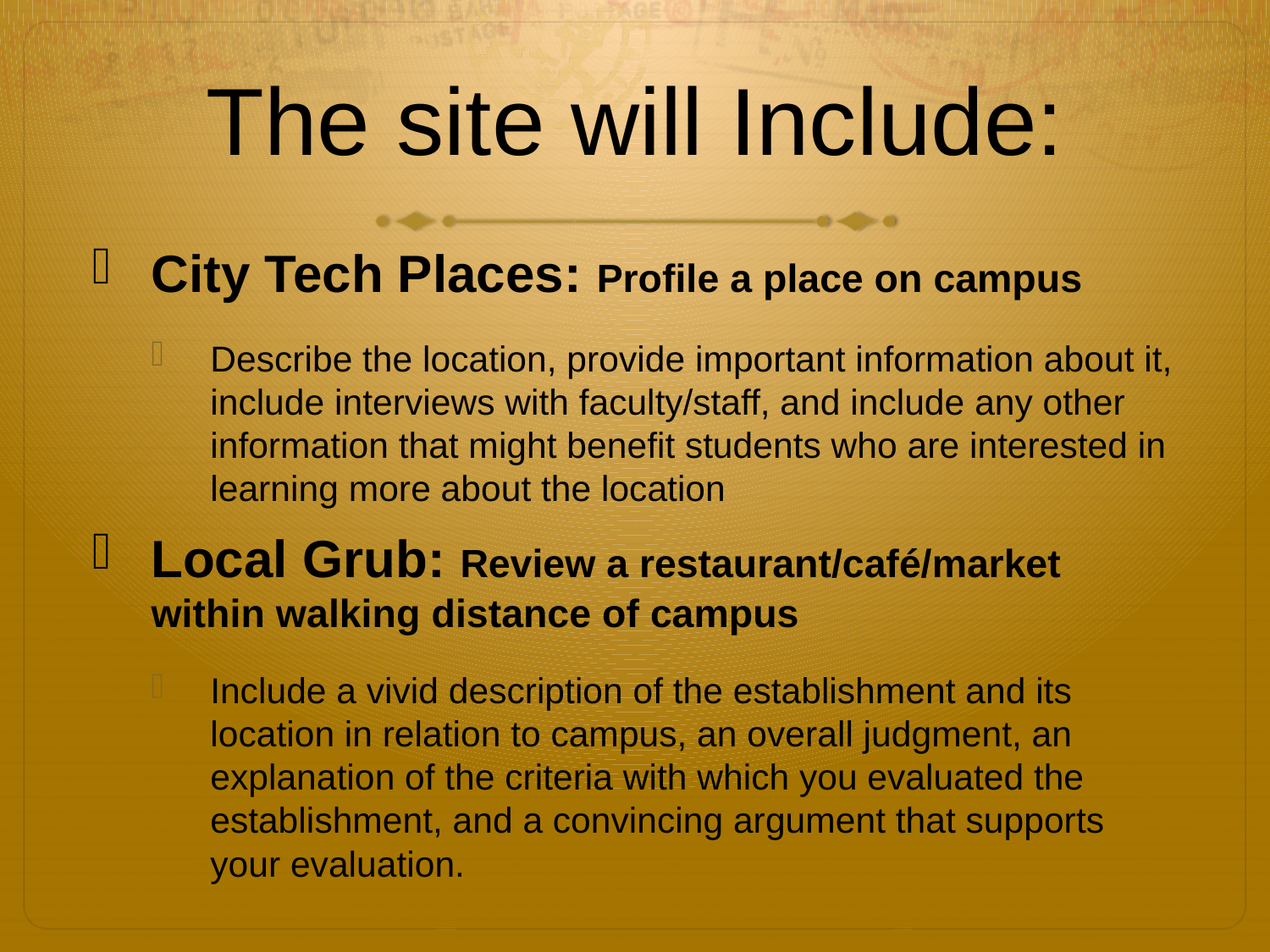

# The site will Include:
City Tech Places: Profile a place on campus
Describe the location, provide important information about it, include interviews with faculty/staff, and include any other information that might benefit students who are interested in learning more about the location
Local Grub: Review a restaurant/café/market within walking distance of campus
Include a vivid description of the establishment and its location in relation to campus, an overall judgment, an explanation of the criteria with which you evaluated the establishment, and a convincing argument that supports your evaluation.